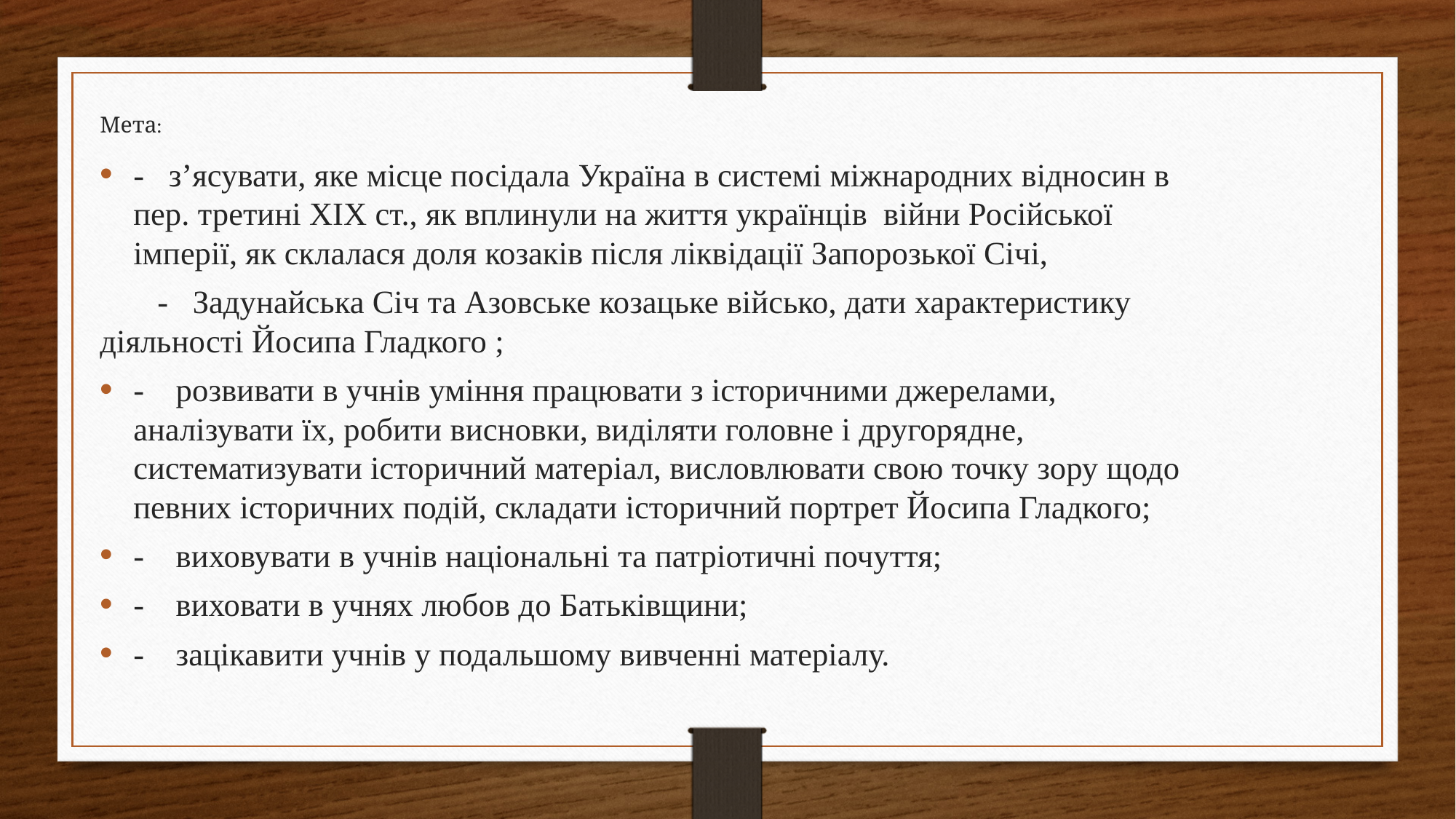

Мета:
-   з’ясувати, яке місце посідала Україна в системі міжнародних відносин в   пер. третині ХІХ ст., як вплинули на життя українців  війни Російської   імперії, як склалася доля козаків після ліквідації Запорозької Січі,
       -   Задунайська Січ та Азовське козацьке військо, дати характеристику     діяльності Йосипа Гладкого ;
-	розвивати в учнів уміння працювати з історичними джерелами, аналізувати їх, робити висновки, виділяти головне і другорядне, систематизувати історичний матеріал, висловлювати свою точку зору щодо певних історичних подій, складати історичний портрет Йосипа Гладкого;
-	виховувати в учнів національні та патріотичні почуття;
-	виховати в учнях любов до Батьківщини;
-	зацікавити учнів у подальшому вивченні матеріалу.